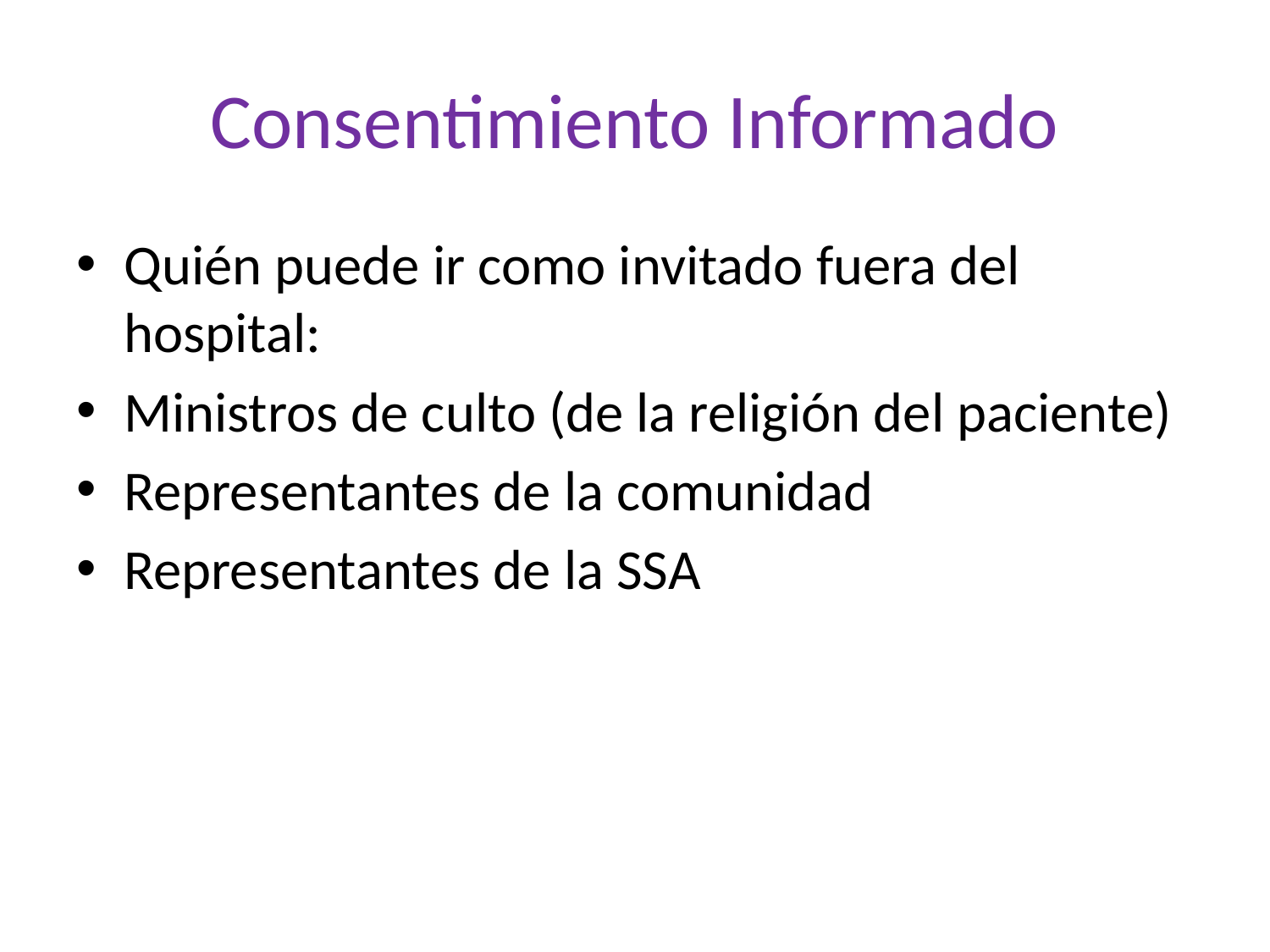

# Consentimiento Informado
Quién puede ir como invitado fuera del hospital:
Ministros de culto (de la religión del paciente)
Representantes de la comunidad
Representantes de la SSA